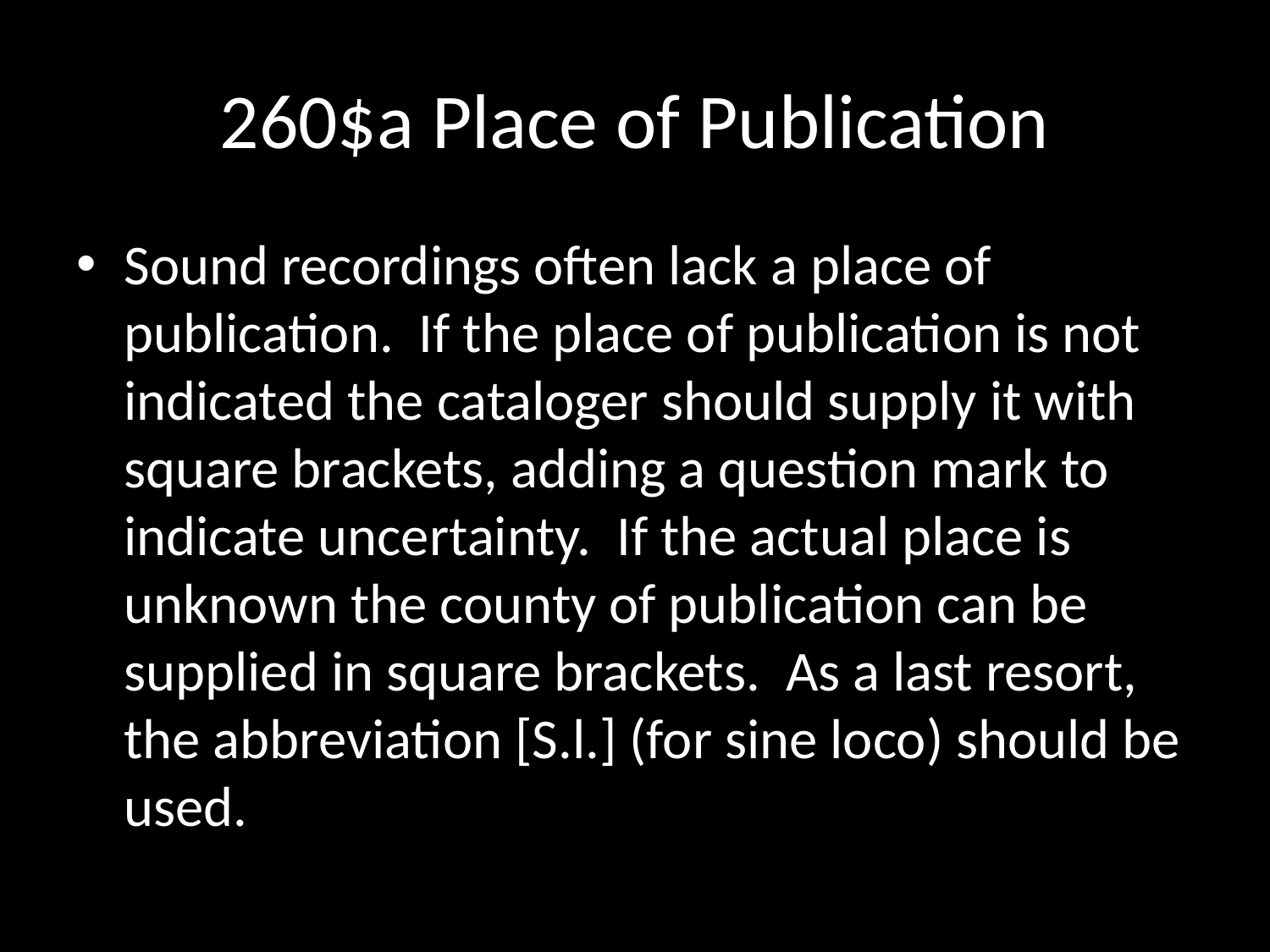

# 260$a Place of Publication
Sound recordings often lack a place of publication.  If the place of publication is not indicated the cataloger should supply it with square brackets, adding a question mark to indicate uncertainty.  If the actual place is unknown the county of publication can be supplied in square brackets.  As a last resort, the abbreviation [S.l.] (for sine loco) should be used.